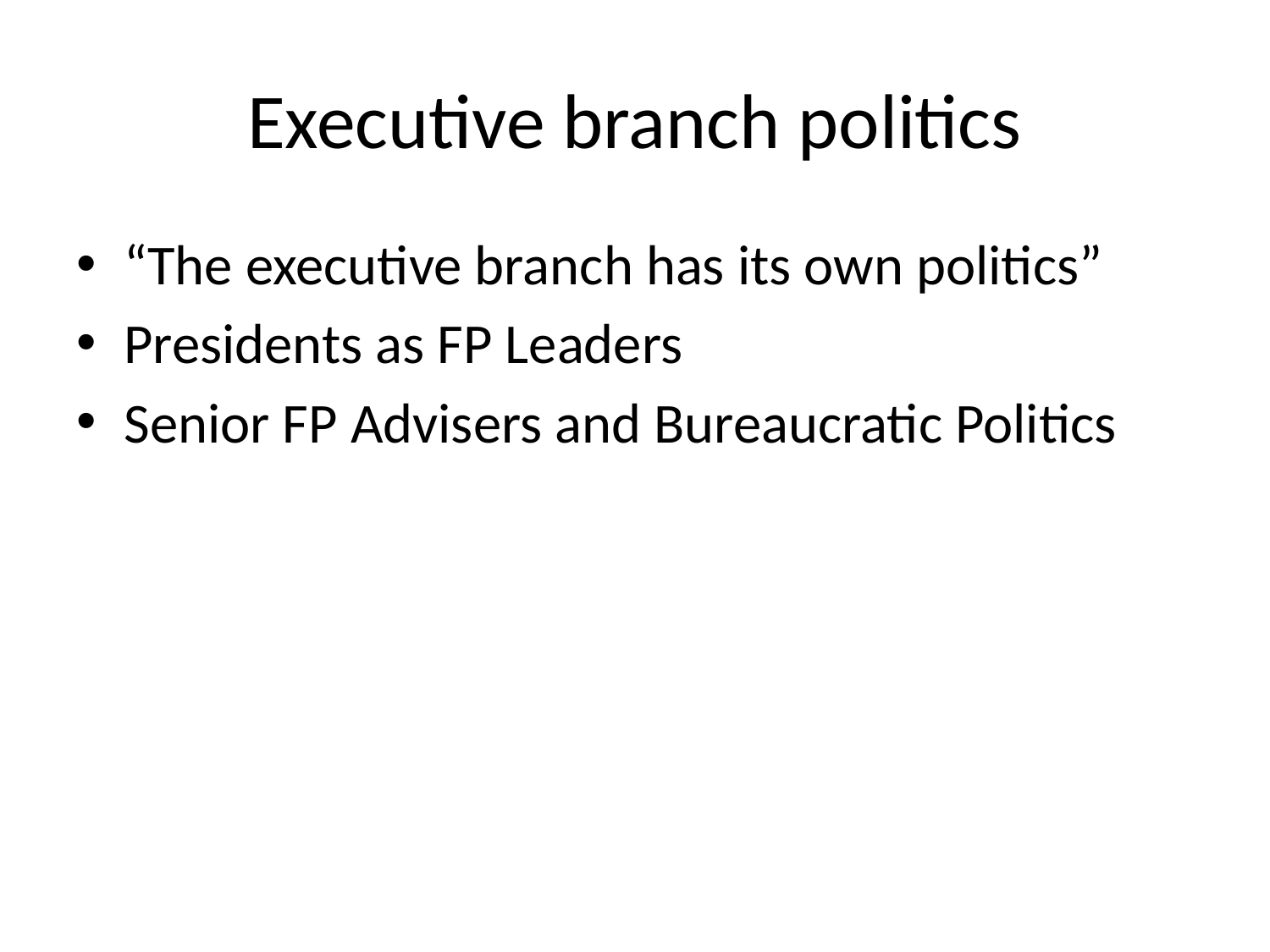

# Executive branch politics
“The executive branch has its own politics”
Presidents as FP Leaders
Senior FP Advisers and Bureaucratic Politics